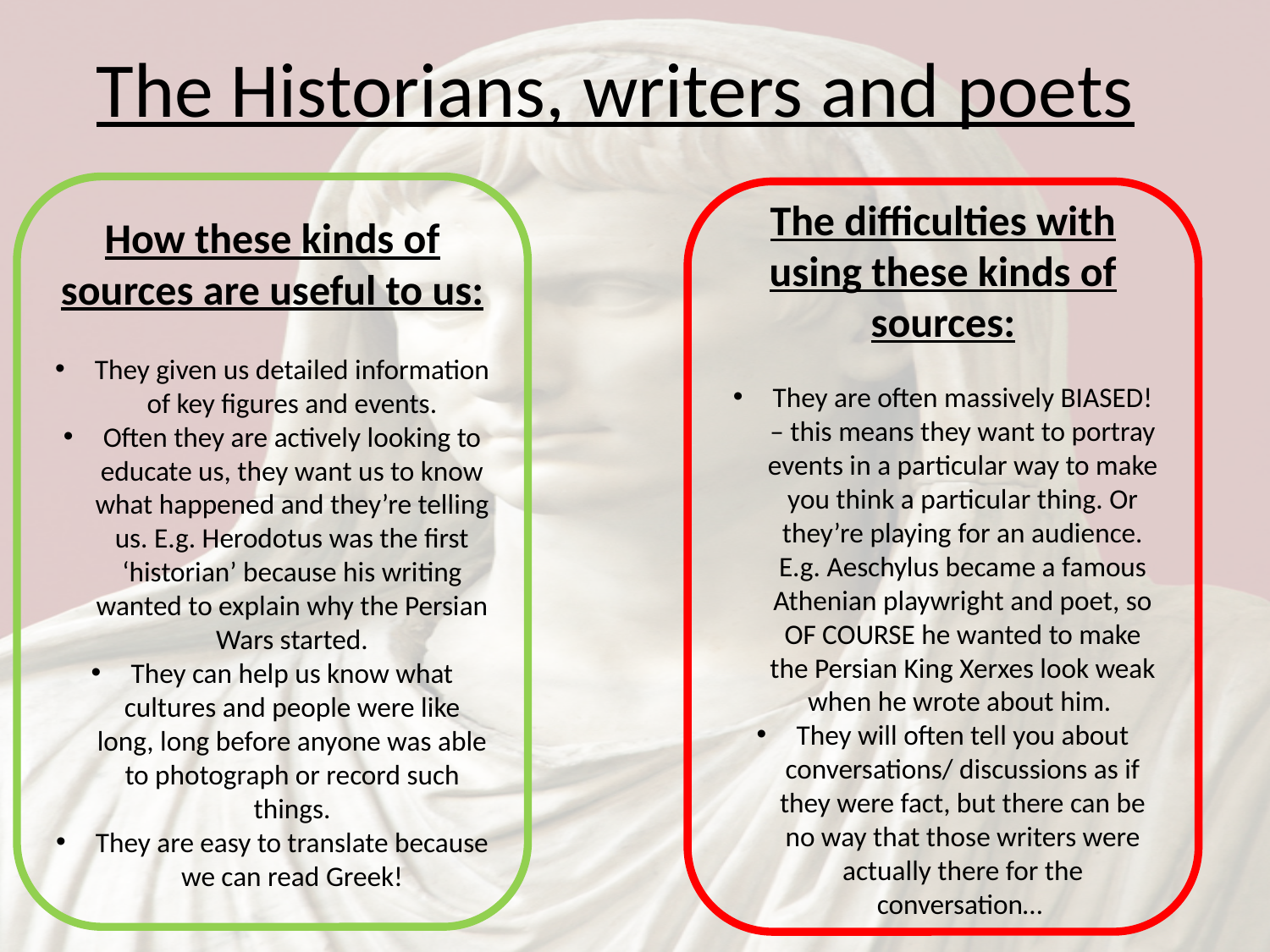

# The Historians, writers and poets
How these kinds of sources are useful to us:

They given us detailed information of key figures and events.
Often they are actively looking to educate us, they want us to know what happened and they’re telling us. E.g. Herodotus was the first ‘historian’ because his writing wanted to explain why the Persian Wars started.
They can help us know what cultures and people were like long, long before anyone was able to photograph or record such things.
They are easy to translate because we can read Greek!
The difficulties with using these kinds of sources:

They are often massively BIASED! – this means they want to portray events in a particular way to make you think a particular thing. Or they’re playing for an audience. E.g. Aeschylus became a famous Athenian playwright and poet, so OF COURSE he wanted to make the Persian King Xerxes look weak when he wrote about him.
They will often tell you about conversations/ discussions as if they were fact, but there can be no way that those writers were actually there for the conversation…